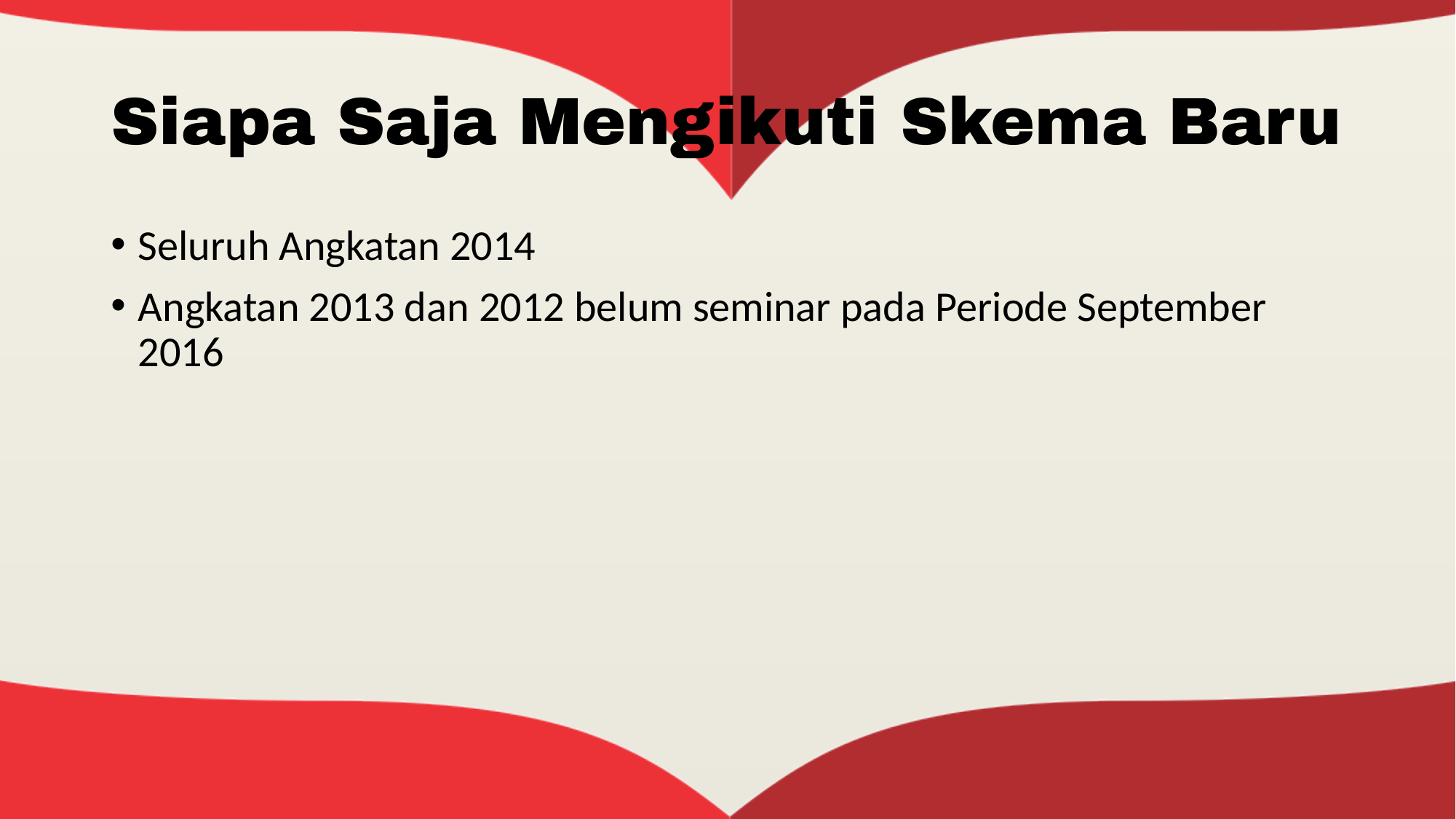

# Siapa Saja Mengikuti Skema Baru
Seluruh Angkatan 2014
Angkatan 2013 dan 2012 belum seminar pada Periode September 2016